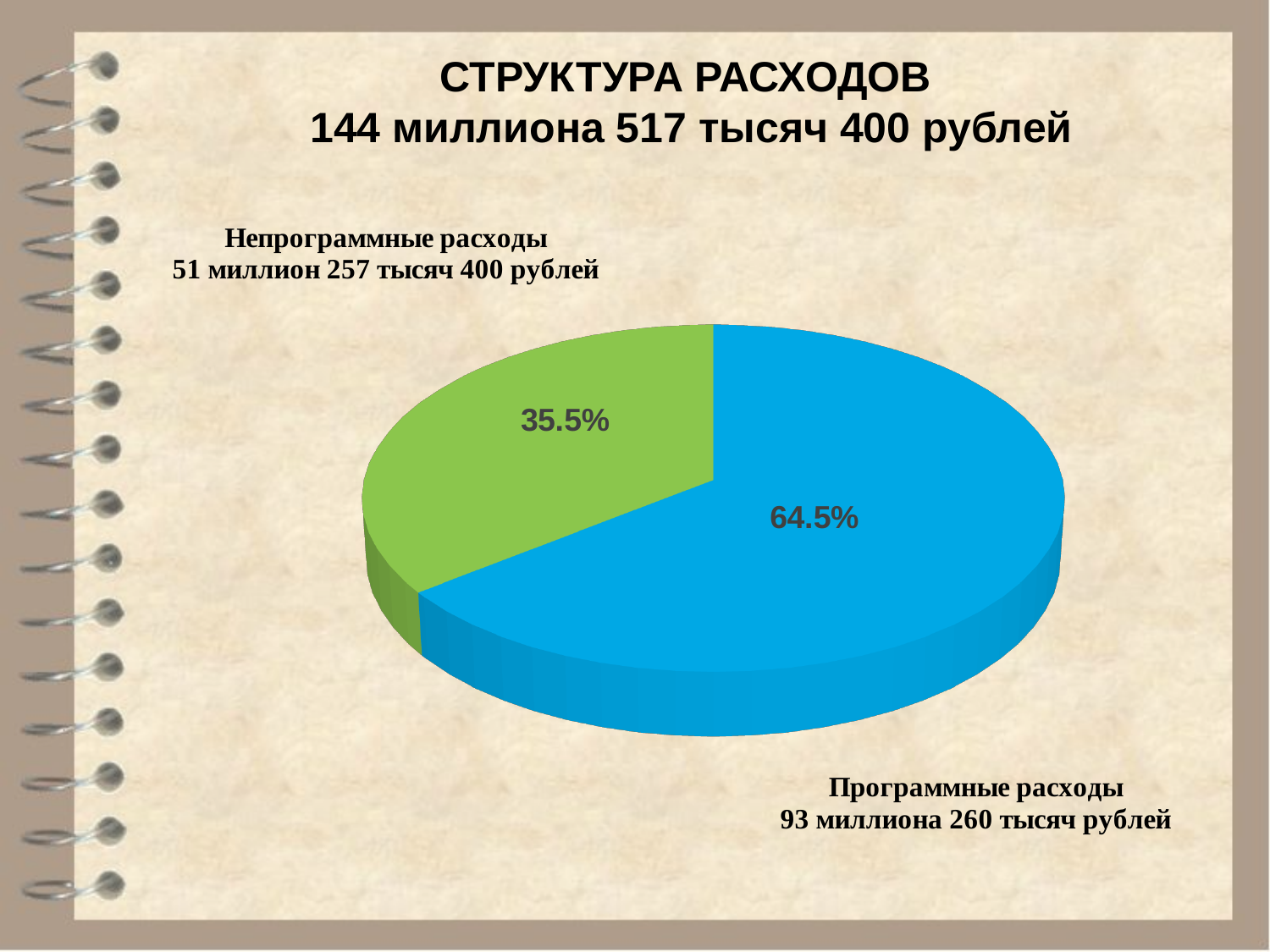

# СТРУКТУРА РАСХОДОВ 144 миллиона 517 тысяч 400 рублей

[unsupported chart]